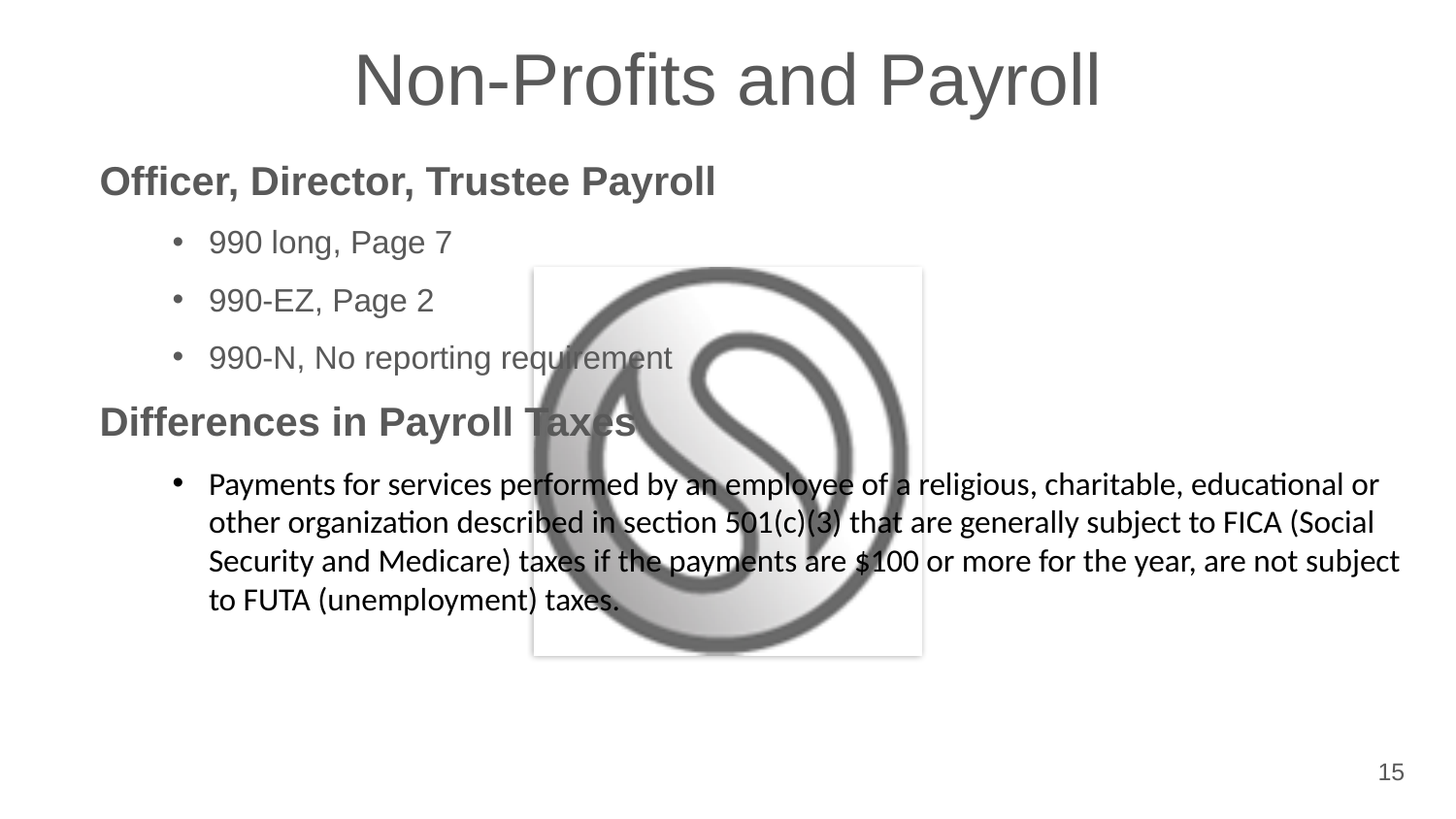

Non-Profits and Payroll
Officer, Director, Trustee Payroll
990 long, Page 7
990-EZ, Page 2
990-N, No reporting requirement
Differences in Payroll Taxes
Payments for services performed by an employee of a religious, charitable, educational or other organization described in section 501(c)(3) that are generally subject to FICA (Social Security and Medicare) taxes if the payments are $100 or more for the year, are not subject to FUTA (unemployment) taxes.
15